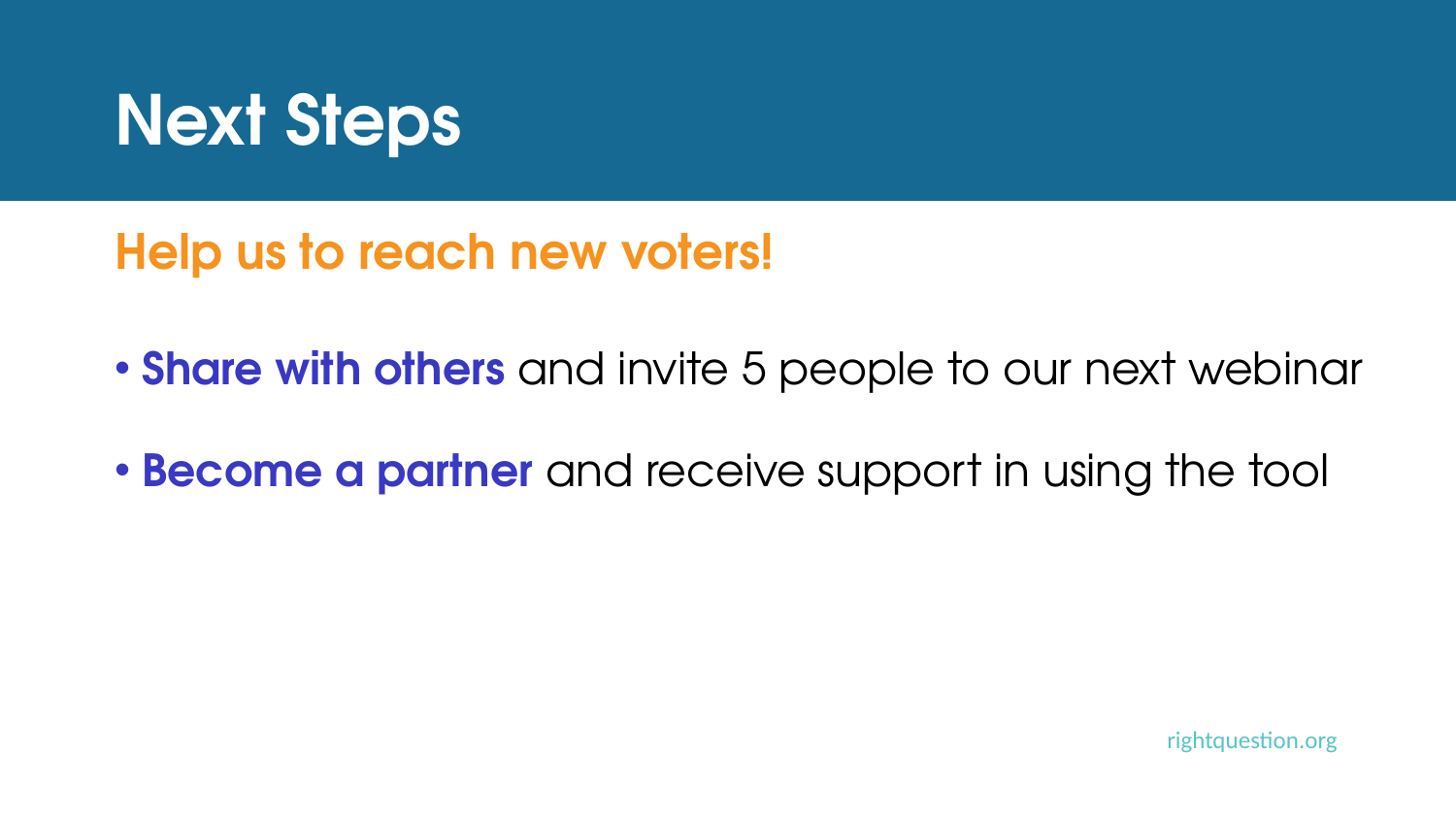

# Next Steps
Help us to reach new voters!

Share with others and invite 5 people to our next webinar

Become a partner and receive support in using the tool